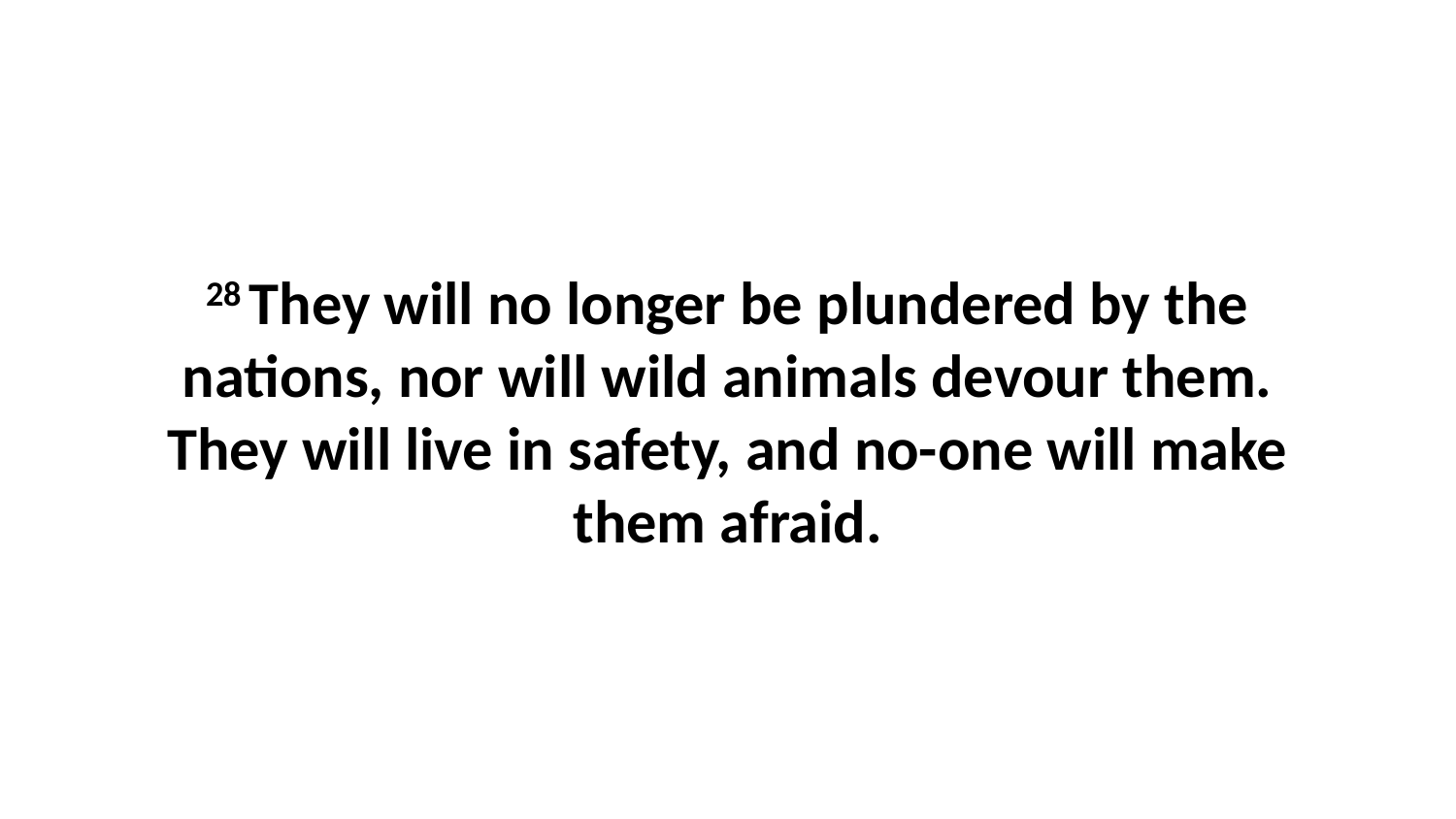

28 They will no longer be plundered by the nations, nor will wild animals devour them. They will live in safety, and no-one will make them afraid.